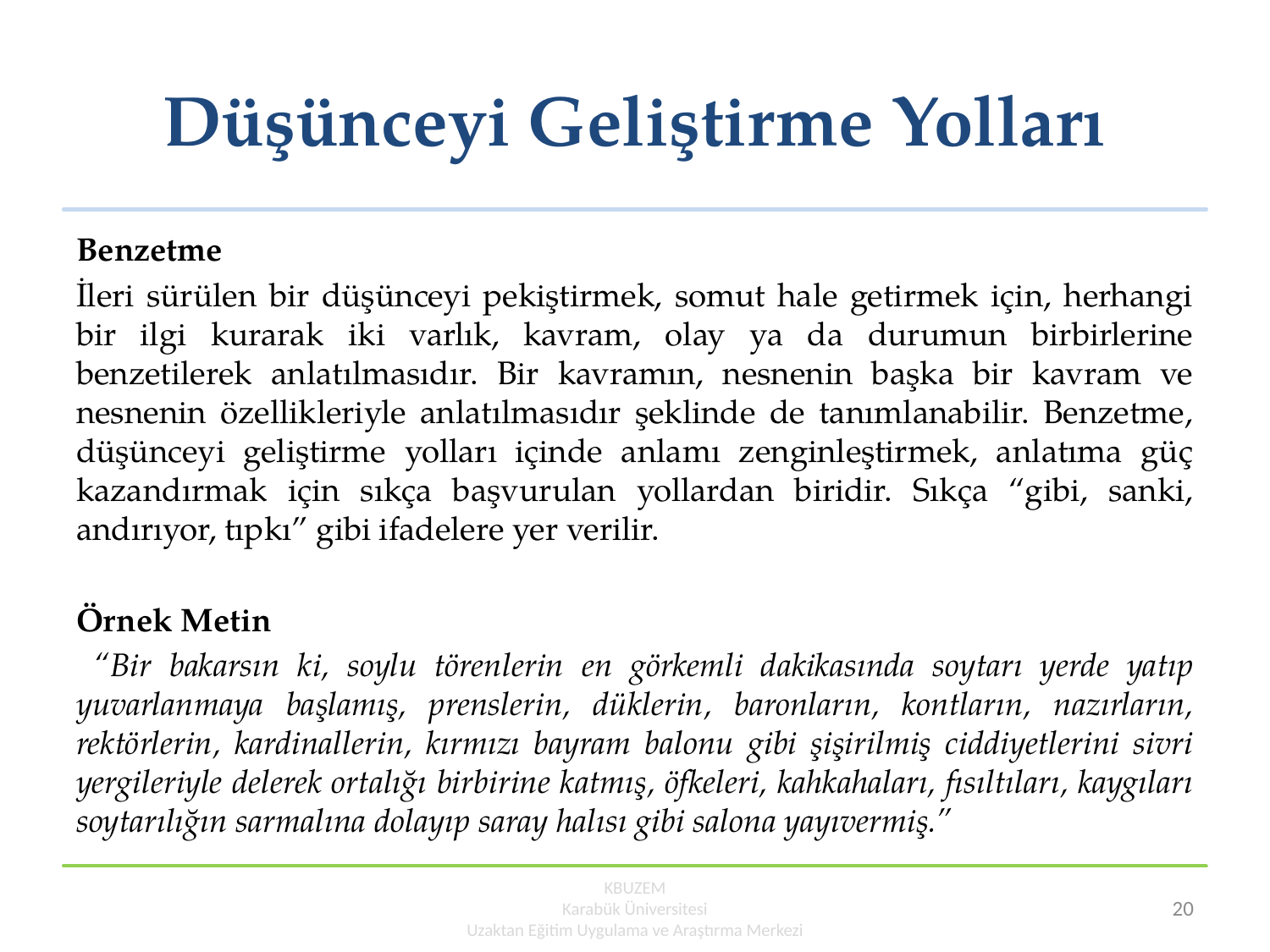

# Düşünceyi Geliştirme Yolları
Benzetme
İleri sürülen bir düşünceyi pekiştirmek, somut hale getirmek için, herhangi bir ilgi kurarak iki varlık, kavram, olay ya da durumun birbirlerine benzetilerek anlatılmasıdır. Bir kavramın, nesnenin başka bir kavram ve nesnenin özellikleriyle anlatılmasıdır şeklinde de tanımlanabilir. Benzetme, düşünceyi geliştirme yolları içinde anlamı zenginleştirmek, anlatıma güç kazandırmak için sıkça başvurulan yollardan biridir. Sıkça “gibi, sanki, andırıyor, tıpkı” gibi ifadelere yer verilir.

Örnek Metin
 “Bir bakarsın ki, soylu törenlerin en görkemli dakikasında soytarı yerde yatıp yuvarlanmaya başlamış, prenslerin, düklerin, baronların, kontların, nazırların, rektörlerin, kardinallerin, kırmızı bayram balonu gibi şişirilmiş ciddiyetlerini sivri yergileriyle delerek ortalığı birbirine katmış, öfkeleri, kahkahaları, fısıltıları, kaygıları soytarılığın sarmalına dolayıp saray halısı gibi salona yayıvermiş.”

KBUZEM
Karabük Üniversitesi
Uzaktan Eğitim Uygulama ve Araştırma Merkezi
20